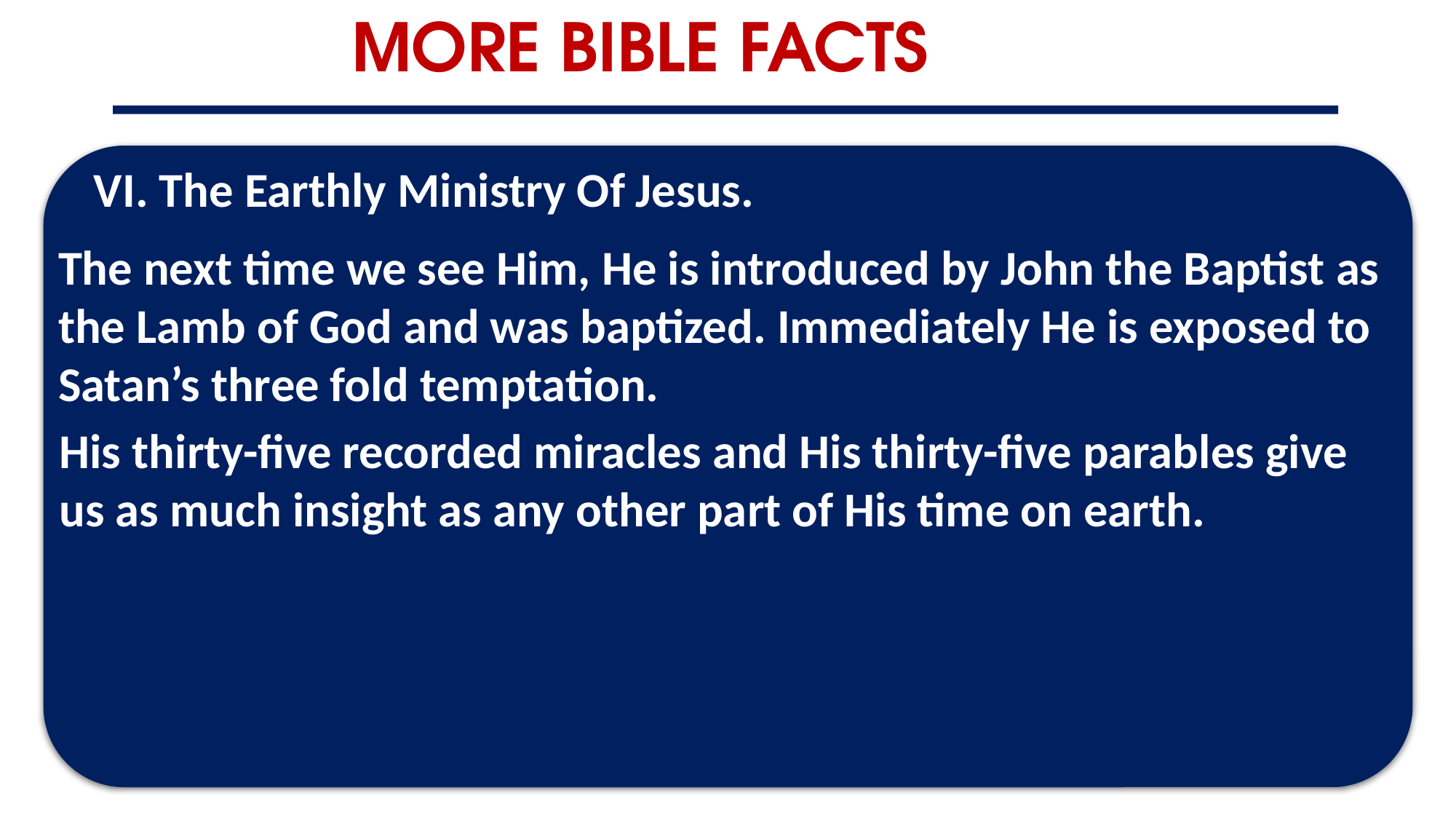

MORE BIBLE FACTS

VI. The Earthly Ministry Of Jesus.
The next time we see Him, He is introduced by John the Baptist as the Lamb of God and was baptized. Immediately He is exposed to Satan’s three fold temptation.
His thirty-five recorded miracles and His thirty-five parables give us as much insight as any other part of His time on earth.